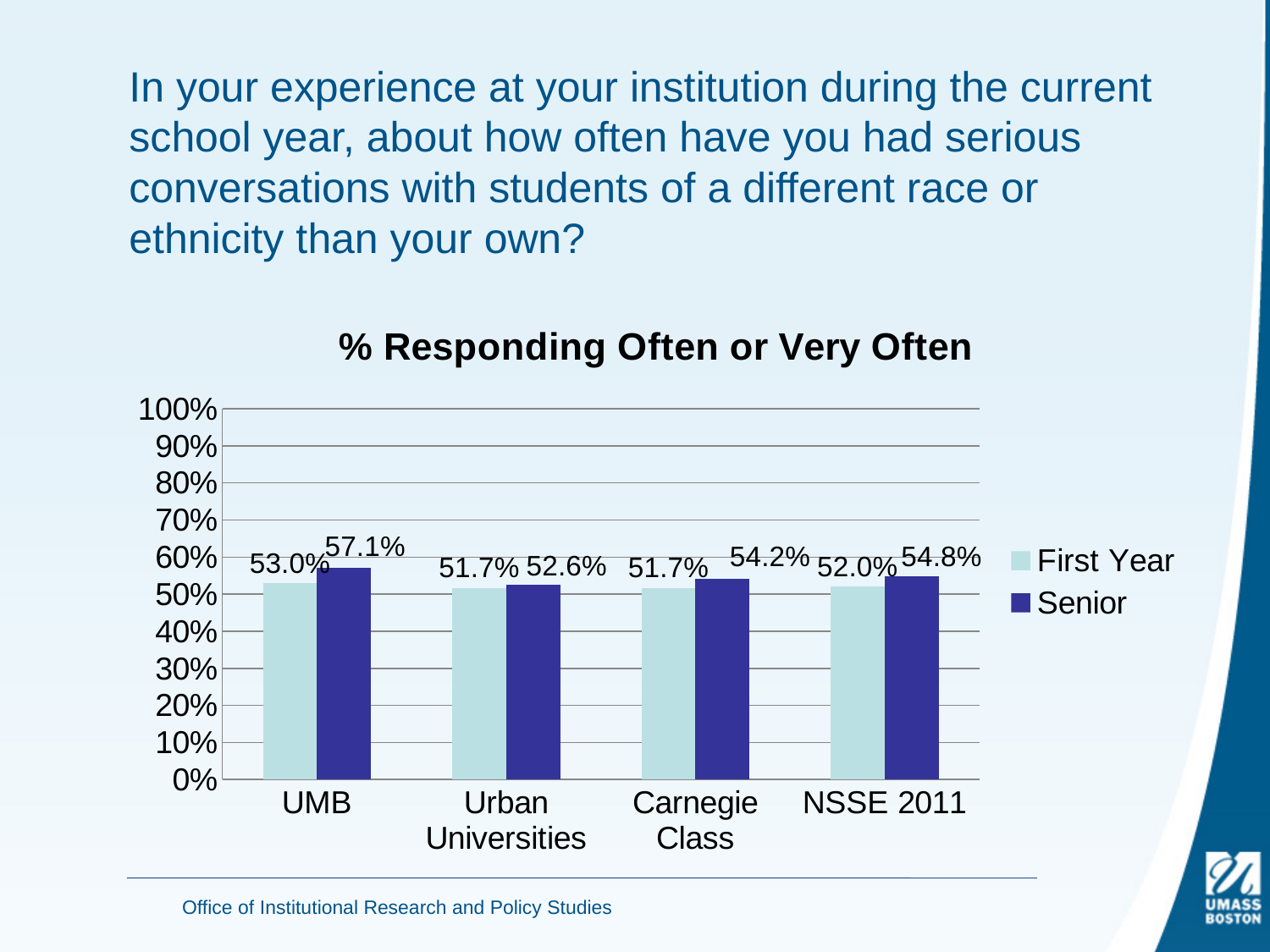

# In your experience at your institution during the current school year, about how often have you had serious conversations with students of a different race or ethnicity than your own?

### Chart: % Responding Often or Very Often

| Category | First Year | Senior |
|---|---|---|
| UMB | 0.529690853536513 | 0.5705197316440601 |
| Urban Universities | 0.5165061594038063 | 0.5264435700627791 |
| Carnegie Class | 0.5172267990863668 | 0.5420567127016582 |
| NSSE 2011 | 0.5198298302931026 | 0.5475955001199602 |
Office of Institutional Research and Policy Studies